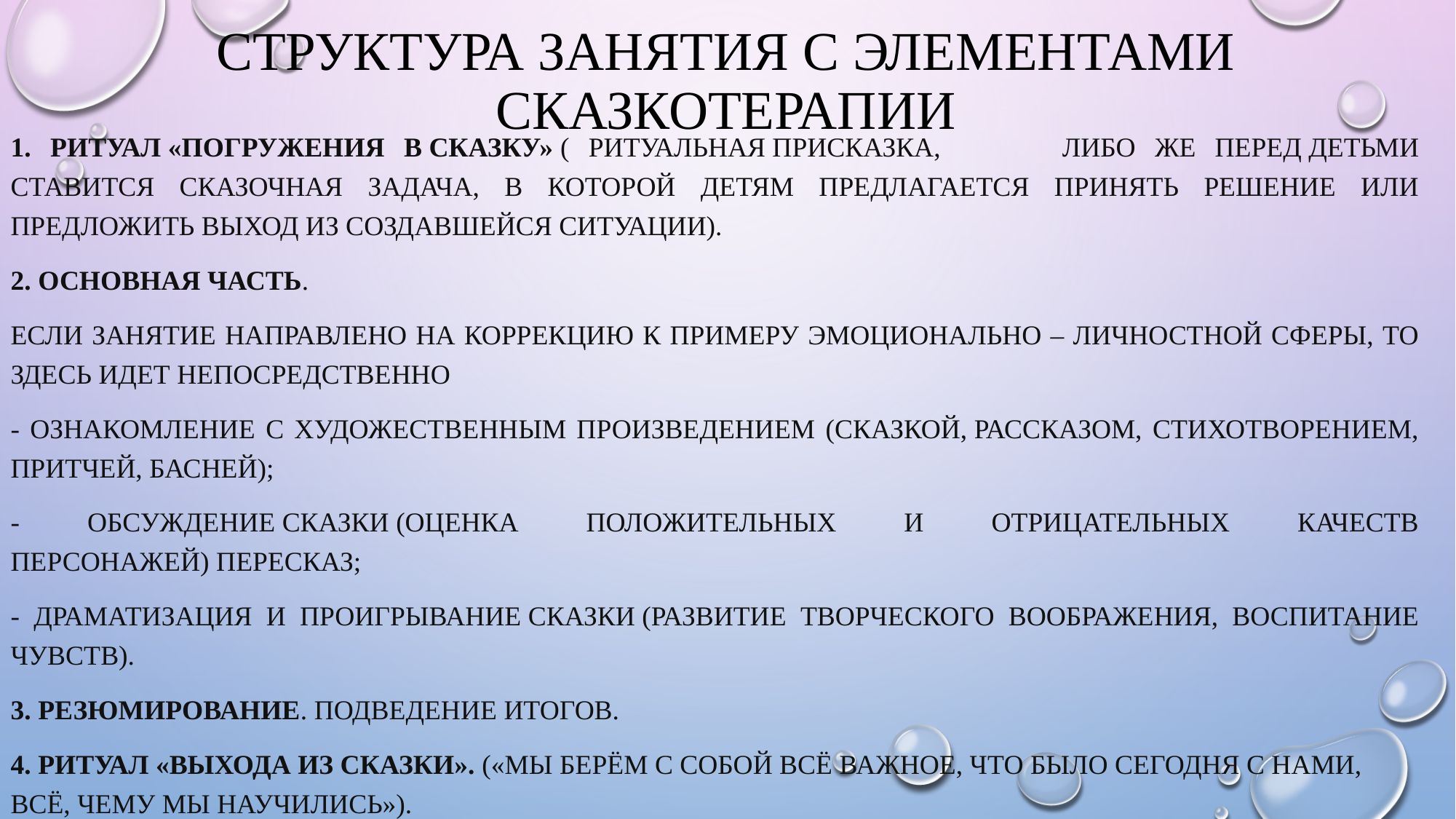

# Структура занятия с элементами сказкотерапии
1. Ритуал «Погружения в сказку» ( ритуальная присказка,       либо же перед детьми ставится сказочная задача, в которой детям предлагается принять решение или предложить выход из создавшейся ситуации).
2. Основная часть.
Если занятие направлено на коррекцию к примеру эмоционально – личностной сферы, то здесь идет непосредственно
- ознакомление с художественным произведением (сказкой, рассказом, стихотворением, притчей, басней);
- обсуждение сказки (оценка положительных и отрицательных качеств персонажей) пересказ;
- драматизация и проигрывание сказки (развитие творческого воображения, воспитание чувств).
3. Резюмирование. Подведение итогов.
4. Ритуал «Выхода из сказки». («Мы берём с собой всё важное, что было сегодня с нами, всё, чему мы научились»).